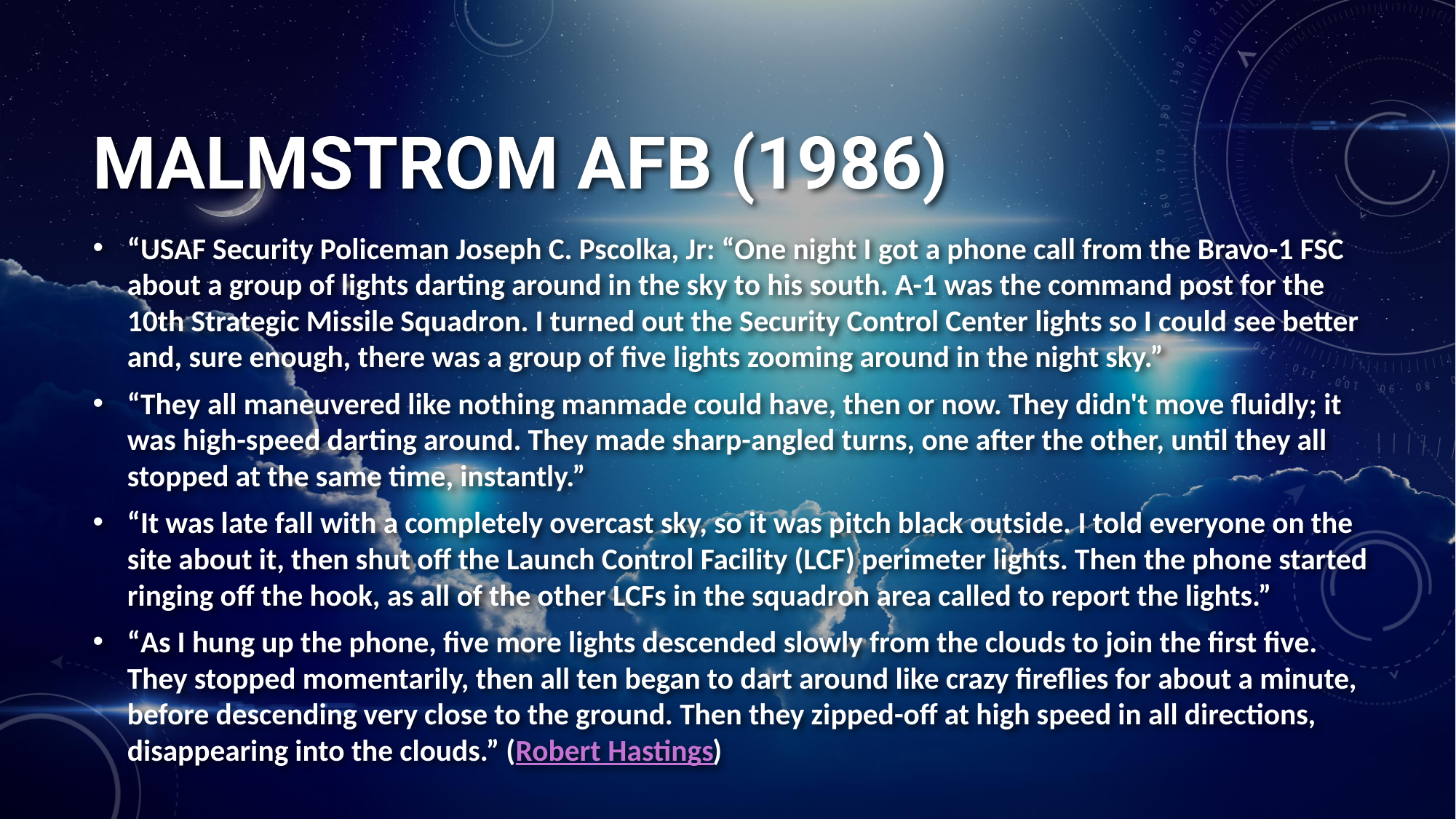

# MALMSTROM AFB (1986)
“USAF Security Policeman Joseph C. Pscolka, Jr: “One night I got a phone call from the Bravo-1 FSC about a group of lights darting around in the sky to his south. A-1 was the command post for the 10th Strategic Missile Squadron. I turned out the Security Control Center lights so I could see better and, sure enough, there was a group of five lights zooming around in the night sky.”
“They all maneuvered like nothing manmade could have, then or now. They didn't move fluidly; it was high-speed darting around. They made sharp-angled turns, one after the other, until they all stopped at the same time, instantly.”
“It was late fall with a completely overcast sky, so it was pitch black outside. I told everyone on the site about it, then shut off the Launch Control Facility (LCF) perimeter lights. Then the phone started ringing off the hook, as all of the other LCFs in the squadron area called to report the lights.”
“As I hung up the phone, five more lights descended slowly from the clouds to join the first five. They stopped momentarily, then all ten began to dart around like crazy fireflies for about a minute, before descending very close to the ground. Then they zipped-off at high speed in all directions, disappearing into the clouds.” (Robert Hastings)